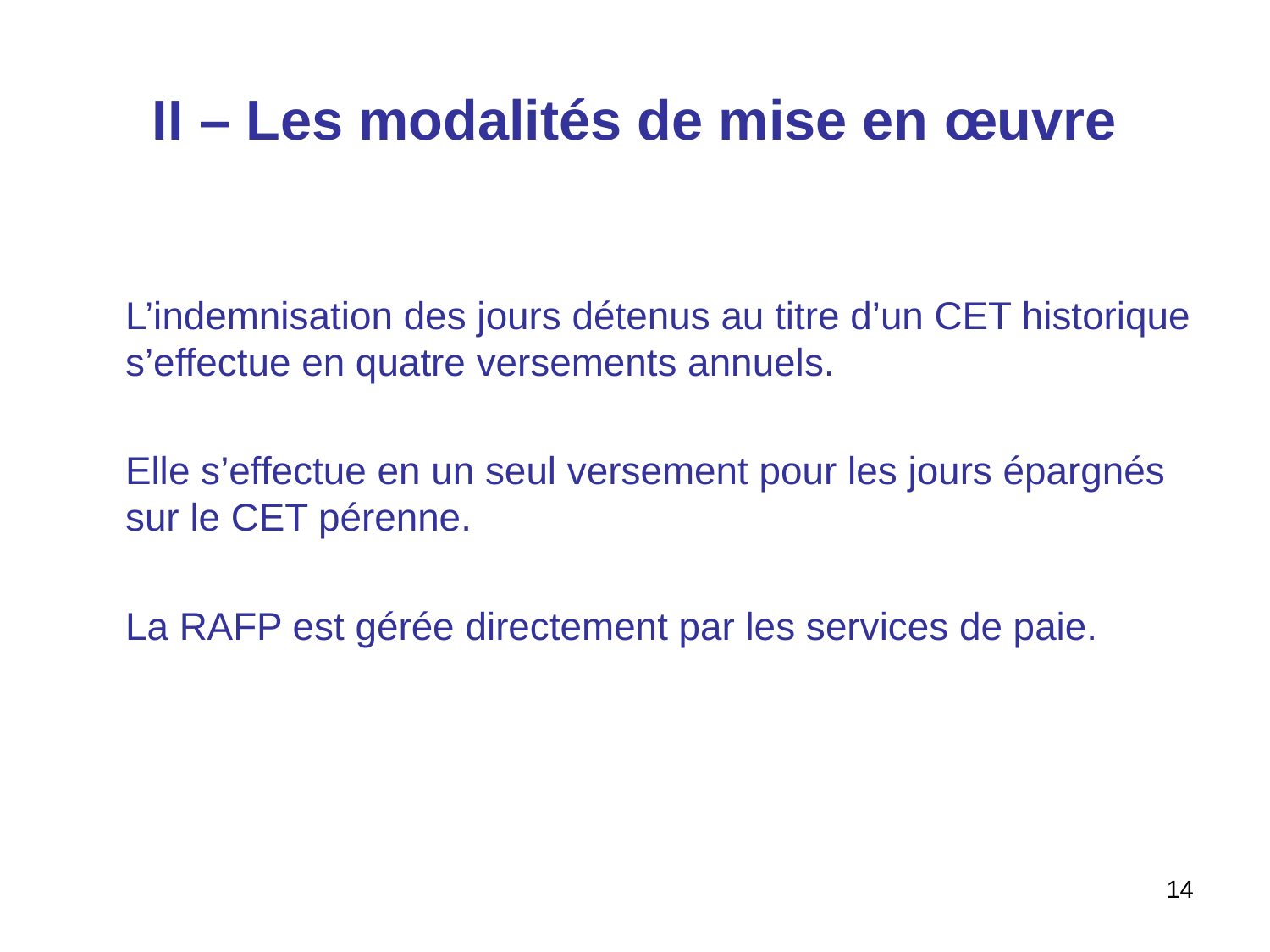

# II – Les modalités de mise en œuvre

	L’indemnisation des jours détenus au titre d’un CET historique s’effectue en quatre versements annuels.

	Elle s’effectue en un seul versement pour les jours épargnés sur le CET pérenne.

	La RAFP est gérée directement par les services de paie.

14